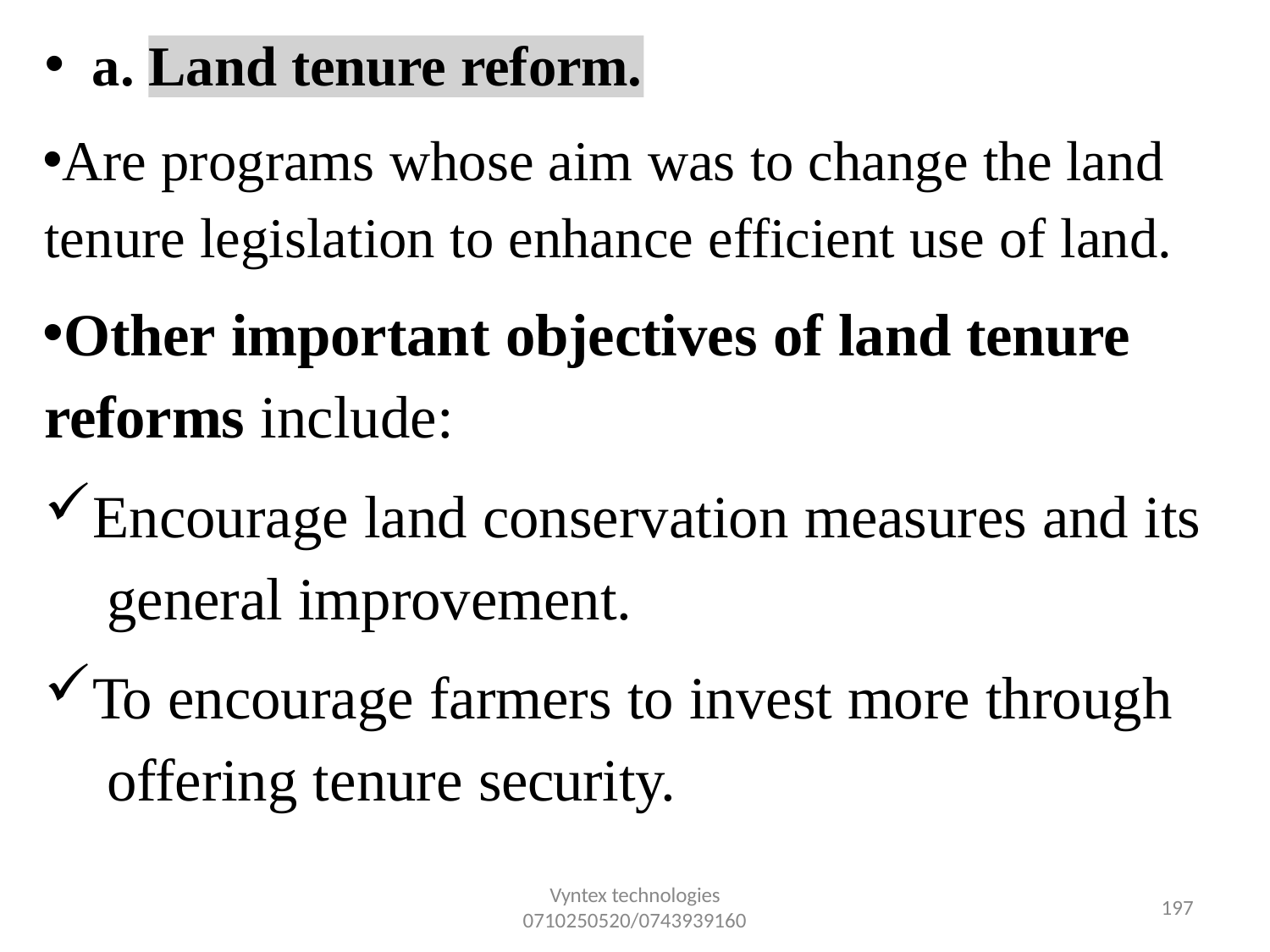

a.
Land tenure reform.
Are programs whose aim was to change the land  tenure legislation to enhance efficient use of land.
Other important objectives of land tenure  reforms include:
Encourage land conservation measures and its  general improvement.
To encourage farmers to invest more through  offering tenure security.
Vyntex technologies
0710250520/0743939160
197